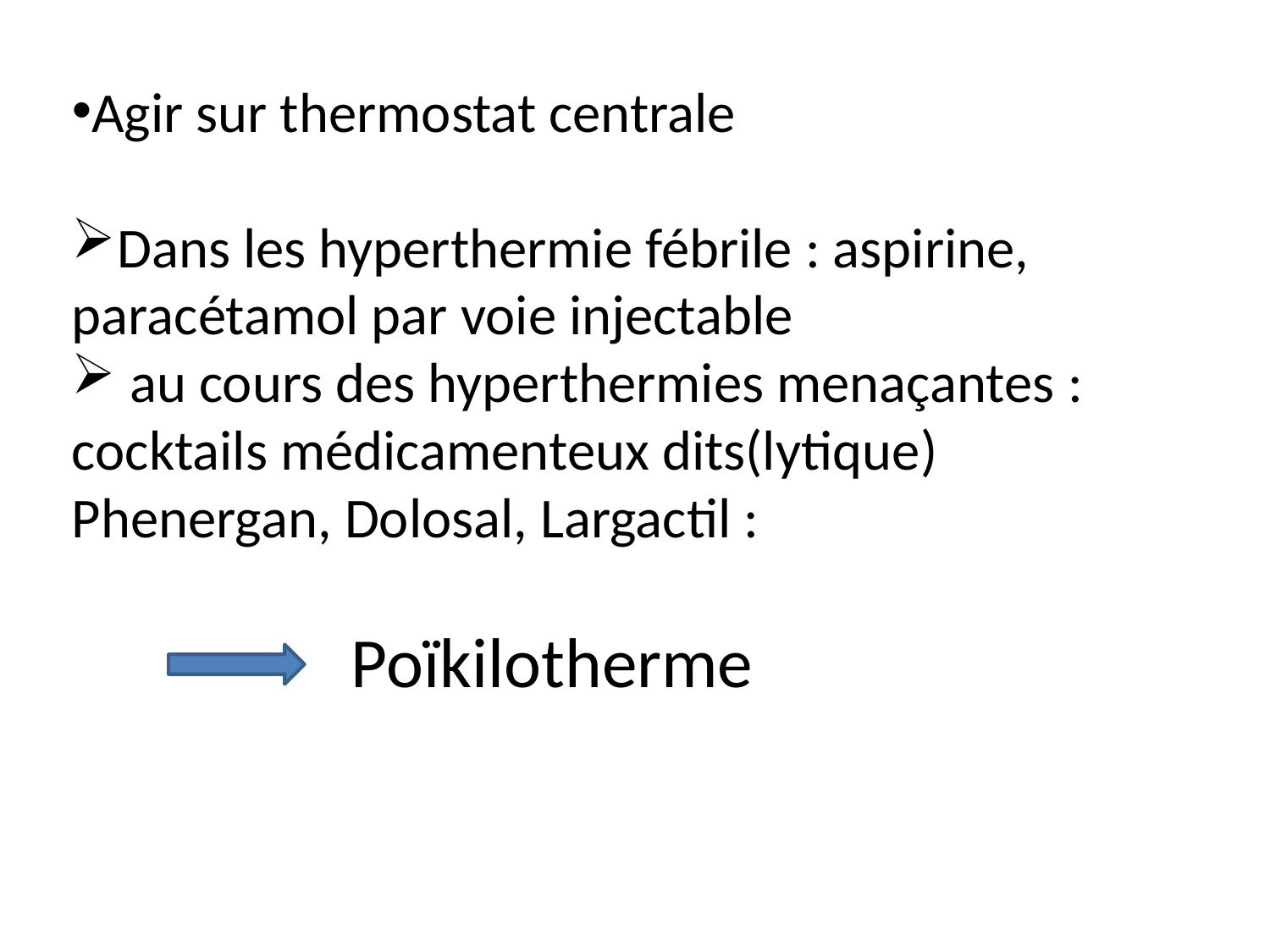

Agir sur thermostat centrale

Dans les hyperthermie fébrile : aspirine, paracétamol par voie injectable
 au cours des hyperthermies menaçantes : cocktails médicamenteux dits(lytique)
Phenergan, Dolosal, Largactil :

                      Poïkilotherme